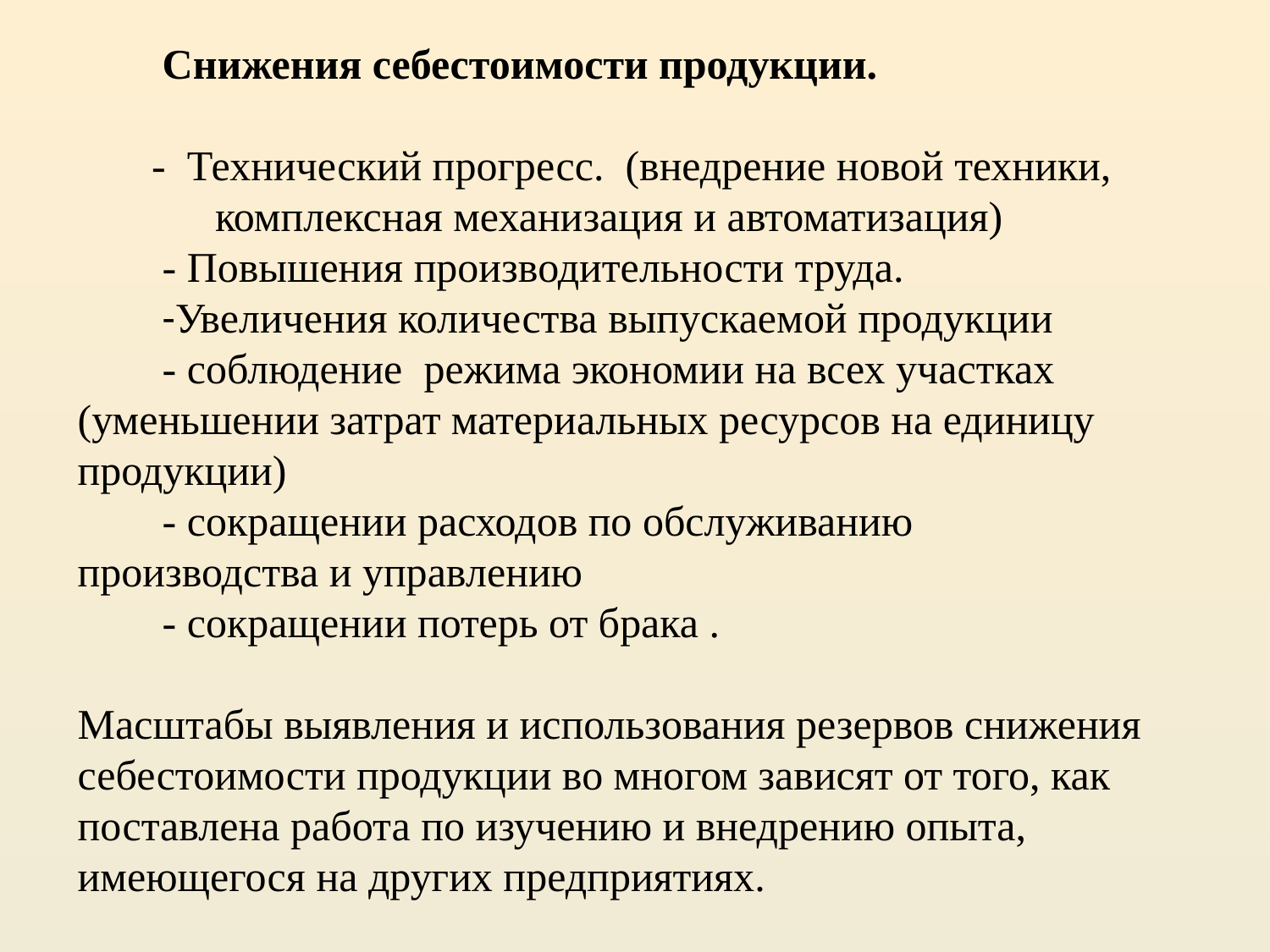

# Снижения себестоимости продукции. -  Технический прогресс.  (внедрение новой техники,                  комплексная механизация и автоматизация) - Повышения производительности труда. -Увеличения количества выпускаемой продукции - соблюдение  режима экономии на всех участках (уменьшении затрат материальных ресурсов на единицу продукции) - сокращении расходов по обслуживанию производства и управлению - сокращении потерь от брака . Масштабы выявления и использования резервов снижения себестоимости продукции во многом зависят от того, как поставлена работа по изучению и внедрению опыта, имеющегося на других предприятиях.